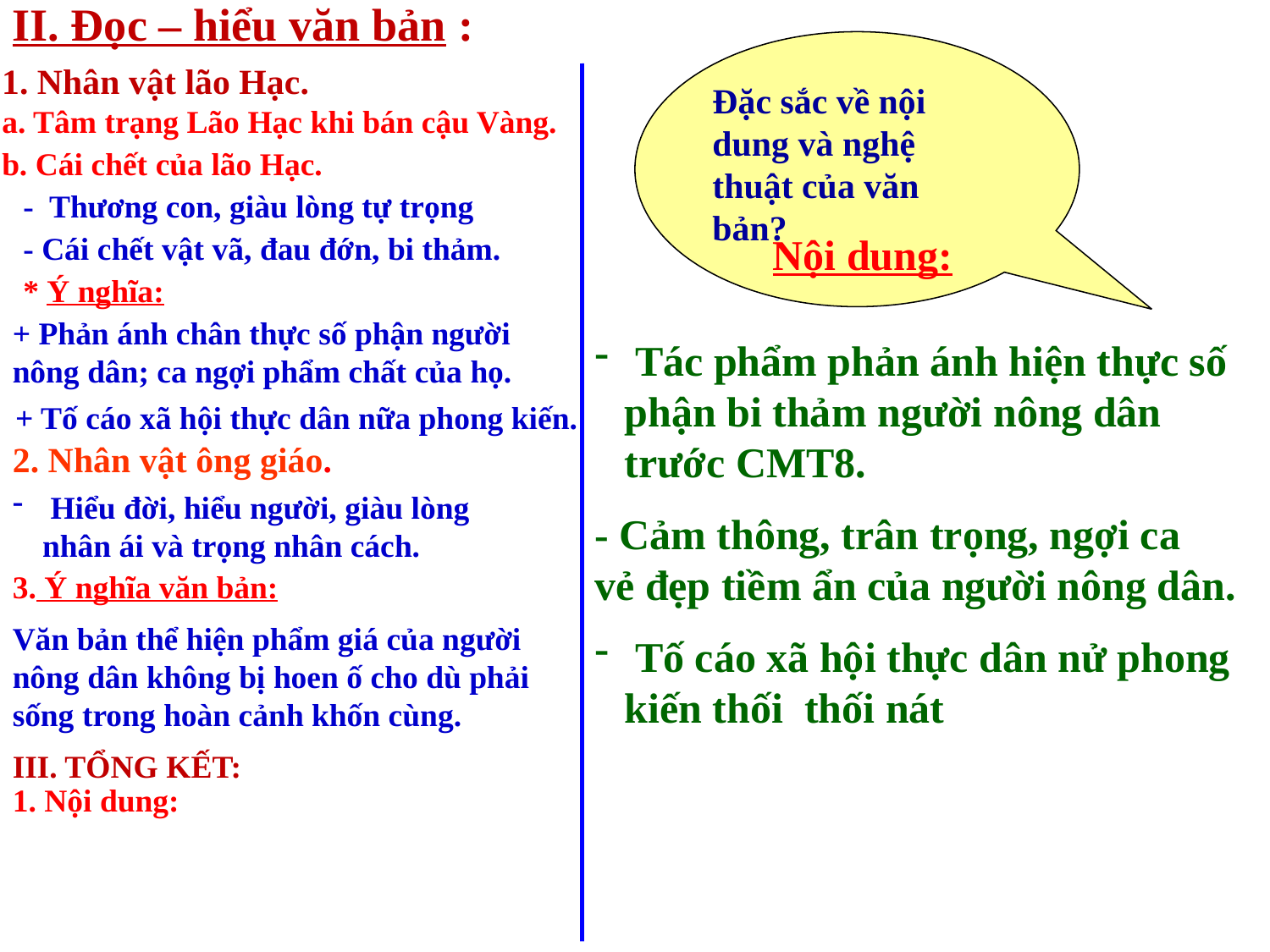

II. Đọc – hiểu văn bản :
Đặc sắc về nội dung và nghệ thuật của văn bản?
1. Nhân vật lão Hạc.

a. Tâm trạng Lão Hạc khi bán cậu Vàng.
b. Cái chết của lão Hạc.
-  Thương con, giàu lòng tự trọng

- Cái chết vật vã, đau đớn, bi thảm.
Nội dung:

* Ý nghĩa:
+ Phản ánh chân thực số phận người nông dân; ca ngợi phẩm chất của họ.
 Tác phẩm phản ánh hiện thực số phận bi thảm người nông dân trước CMT8.
- Cảm thông, trân trọng, ngợi ca  vẻ đẹp tiềm ẩn của người nông dân.
 Tố cáo xã hội thực dân nử phong kiến thối  thối nát

+ Tố cáo xã hội thực dân nữa phong kiến.
2. Nhân vật ông giáo.
 Hiểu đời, hiểu người, giàu lòng nhân ái và trọng nhân cách.
3. Ý nghĩa văn bản:
Văn bản thể hiện phẩm giá của người nông dân không bị hoen ố cho dù phải sống trong hoàn cảnh khốn cùng.
III. TỔNG KẾT:
1. Nội dung:
* Ghi nhớ: SGK/48